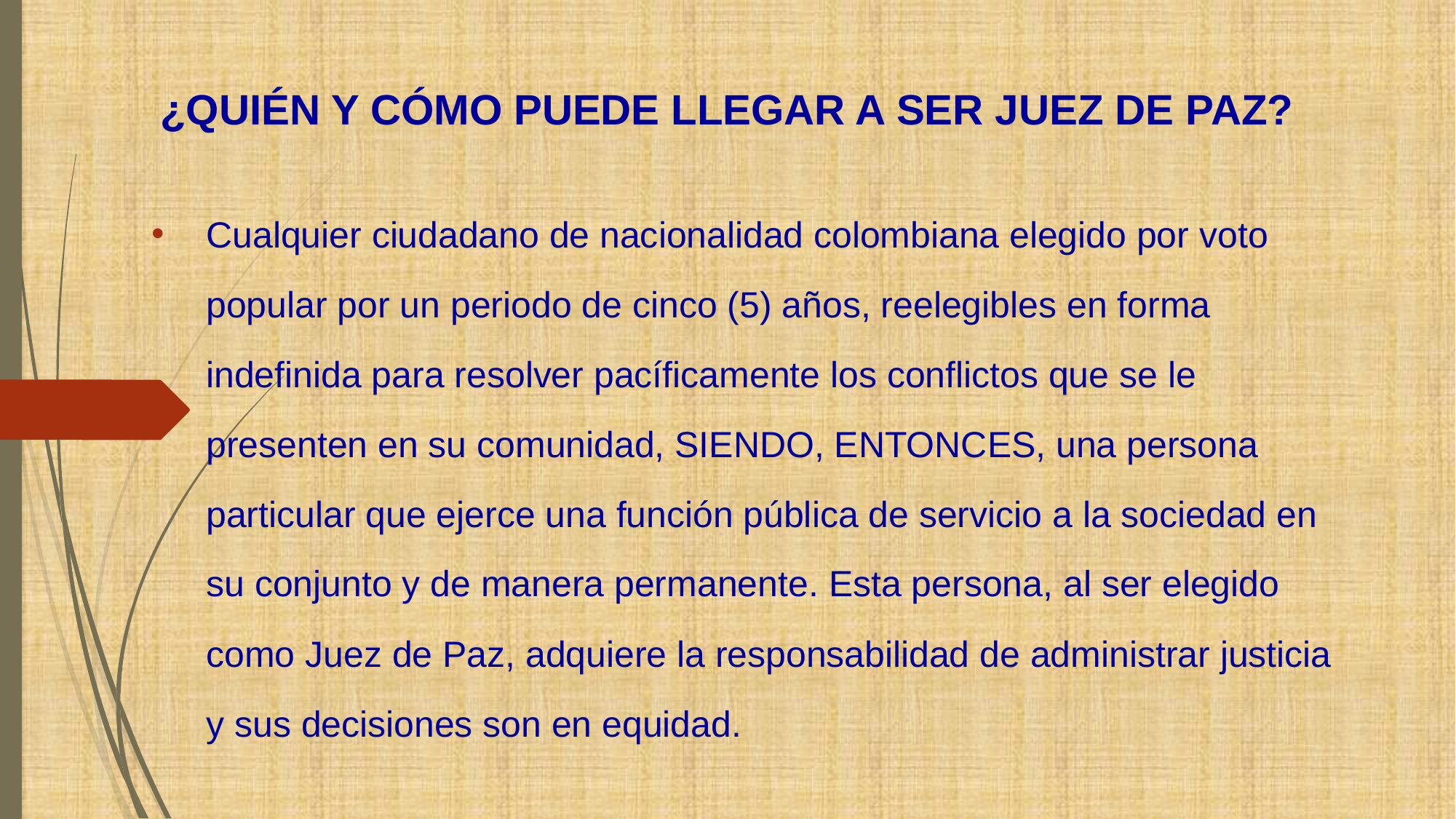

# ¿QUIÉN Y CÓMO PUEDE LLEGAR A SER JUEZ DE PAZ?
Cualquier ciudadano de nacionalidad colombiana elegido por voto popular por un periodo de cinco (5) años, reelegibles en forma indefinida para resolver pacíficamente los conflictos que se le presenten en su comunidad, SIENDO, ENTONCES, una persona particular que ejerce una función pública de servicio a la sociedad en su conjunto y de manera permanente. Esta persona, al ser elegido como Juez de Paz, adquiere la responsabilidad de administrar justicia y sus decisiones son en equidad.